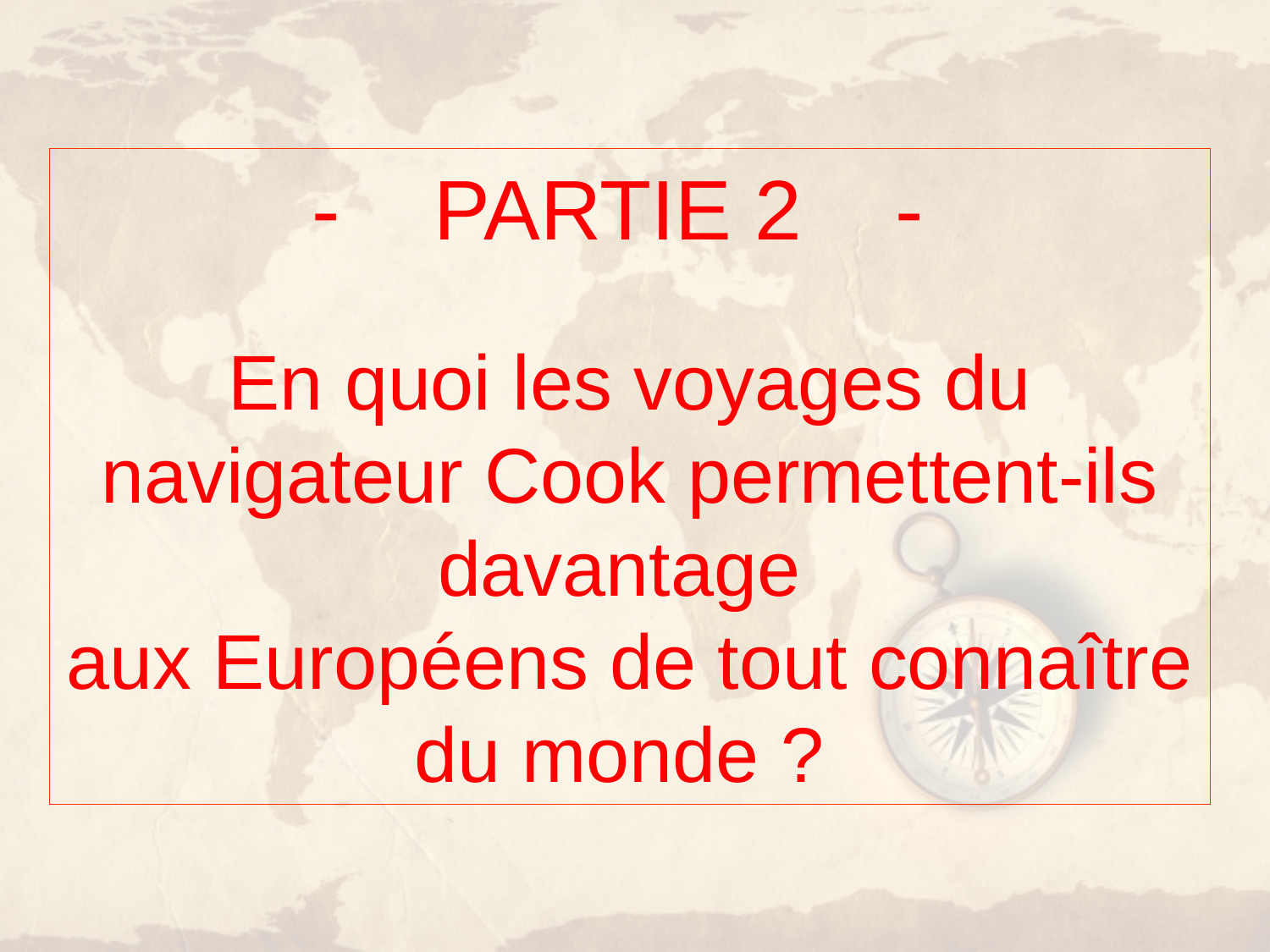

-    PARTIE 2    -

En quoi les voyages du navigateur Cook permettent-ils davantage
aux Européens de tout connaître du monde ?